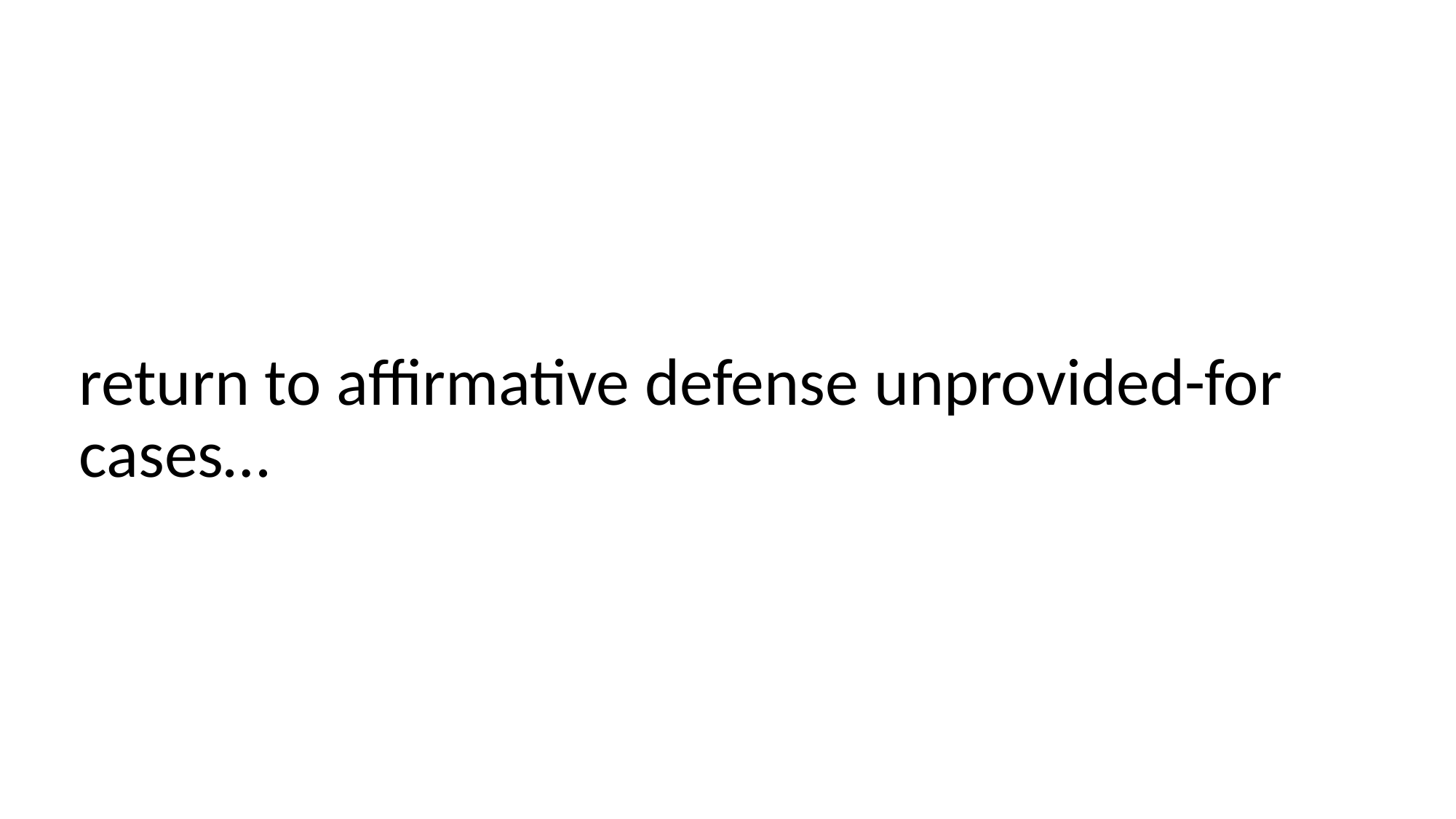

# return to affirmative defense unprovided-for cases…